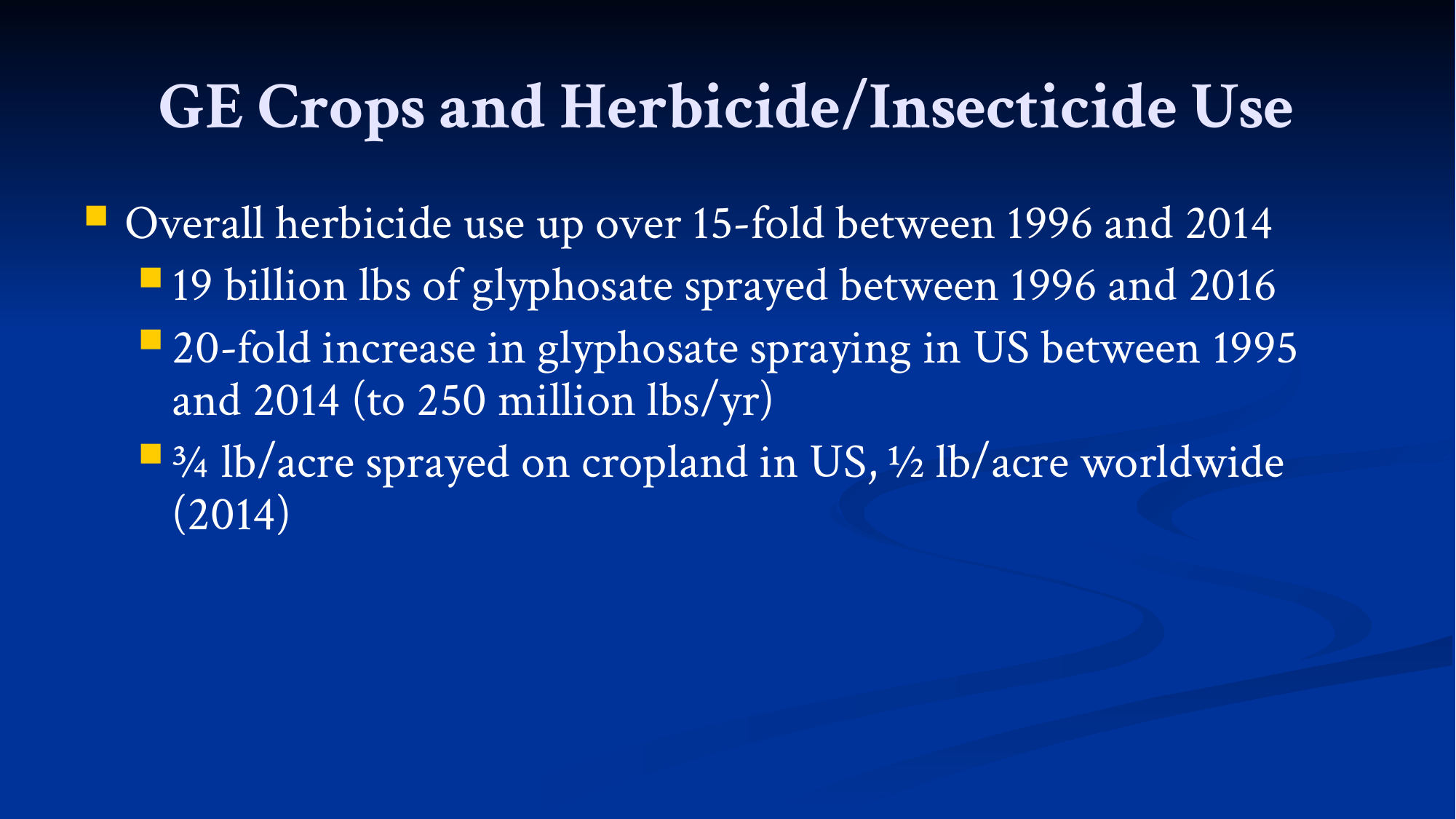

# GE Crops and Herbicide/Insecticide Use
Overall herbicide use up over 15-fold between 1996 and 2014
19 billion lbs of glyphosate sprayed between 1996 and 2016
20-fold increase in glyphosate spraying in US between 1995 and 2014 (to 250 million lbs/yr)
¾ lb/acre sprayed on cropland in US, ½ lb/acre worldwide (2014)